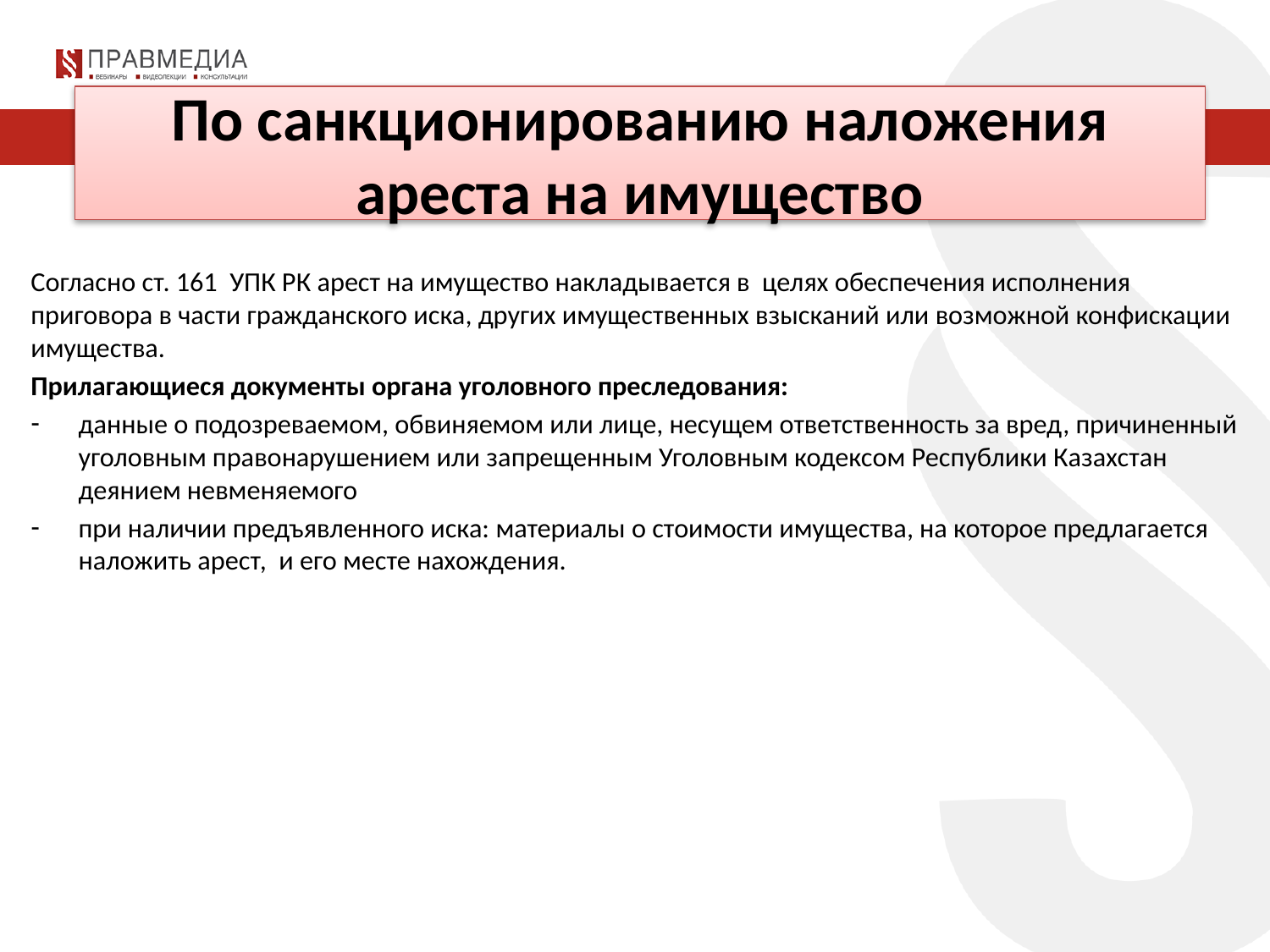

# По санкционированию наложения ареста на имущество

Согласно ст. 161  УПК РК арест на имущество накладывается в  целях обеспечения исполнения приговора в части гражданского иска, других имущественных взысканий или возможной конфискации имущества.
Прилагающиеся документы органа уголовного преследования:
данные о подозреваемом, обвиняемом или лице, несущем ответственность за вред, причиненный уголовным правонарушением или запрещенным Уголовным кодексом Республики Казахстан деянием невменяемого
при наличии предъявленного иска: материалы о стоимости имущества, на которое предлагается наложить арест,  и его месте нахождения.